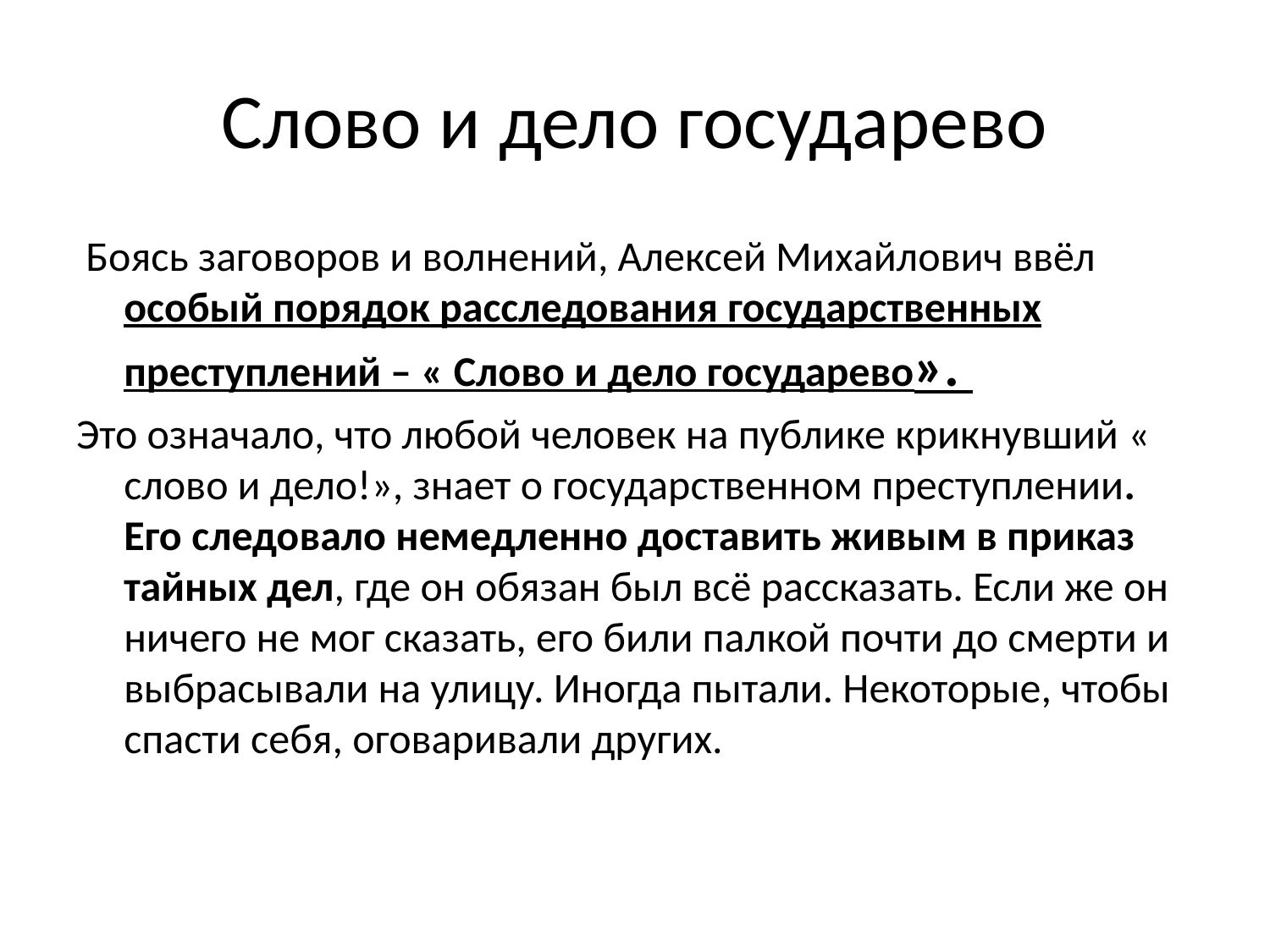

# Слово и дело государево
 Боясь заговоров и волнений, Алексей Михайлович ввёл особый порядок расследования государственных преступлений – « Слово и дело государево».
Это означало, что любой человек на публике крикнувший « слово и дело!», знает о государственном преступлении. Его следовало немедленно доставить живым в приказ тайных дел, где он обязан был всё рассказать. Если же он  ничего не мог сказать, его били палкой почти до смерти и выбрасывали на улицу. Иногда пытали. Некоторые, чтобы спасти себя, оговаривали других.